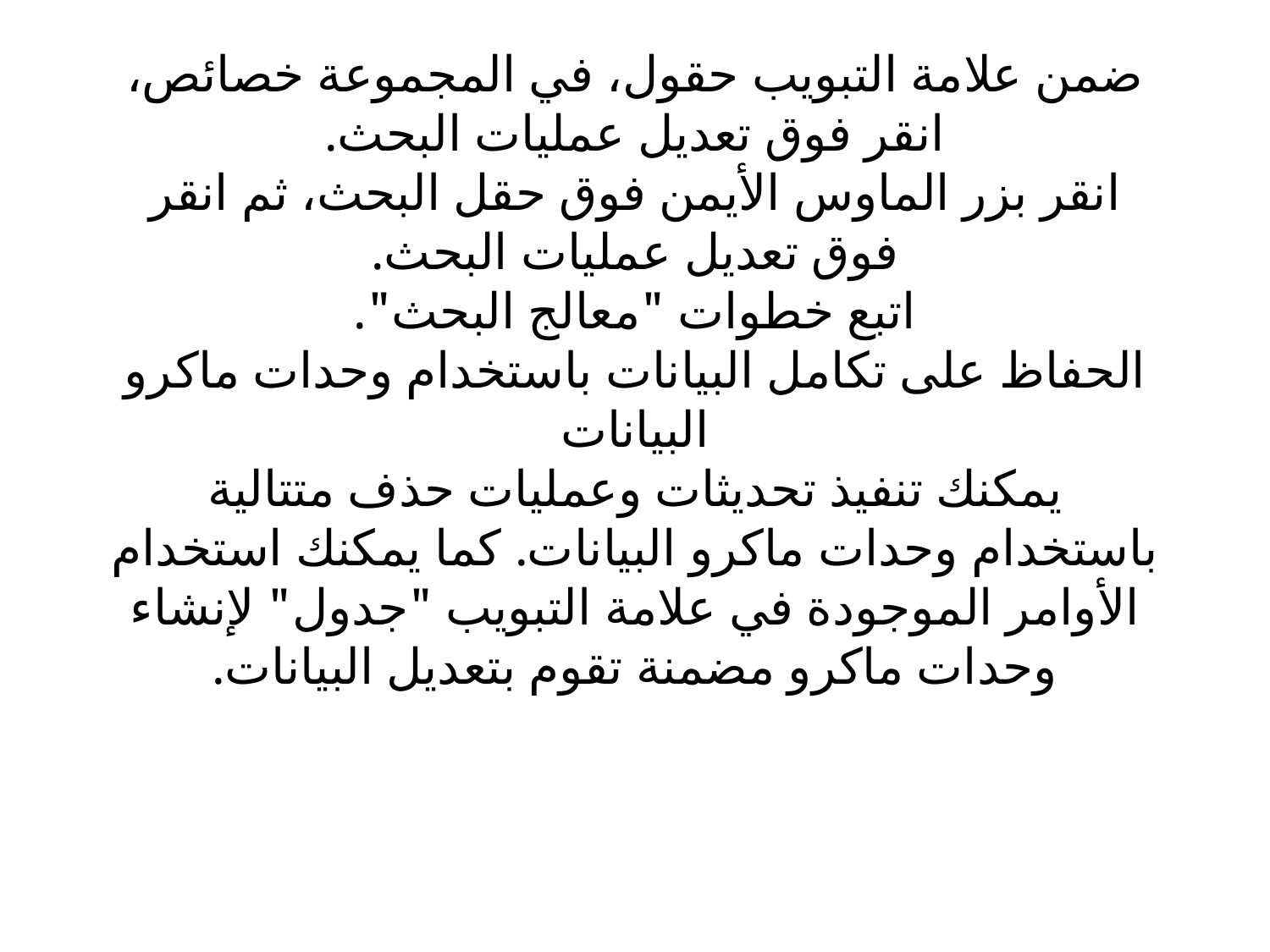

# ضمن علامة التبويب حقول، في المجموعة خصائص، انقر فوق تعديل عمليات البحث. انقر بزر الماوس الأيمن فوق حقل البحث، ثم انقر فوق تعديل عمليات البحث. اتبع خطوات "معالج البحث". الحفاظ على تكامل البيانات باستخدام وحدات ماكرو البيانات يمكنك تنفيذ تحديثات وعمليات حذف متتالية باستخدام وحدات ماكرو البيانات. كما يمكنك استخدام الأوامر الموجودة في علامة التبويب "جدول" لإنشاء وحدات ماكرو مضمنة تقوم بتعديل البيانات.